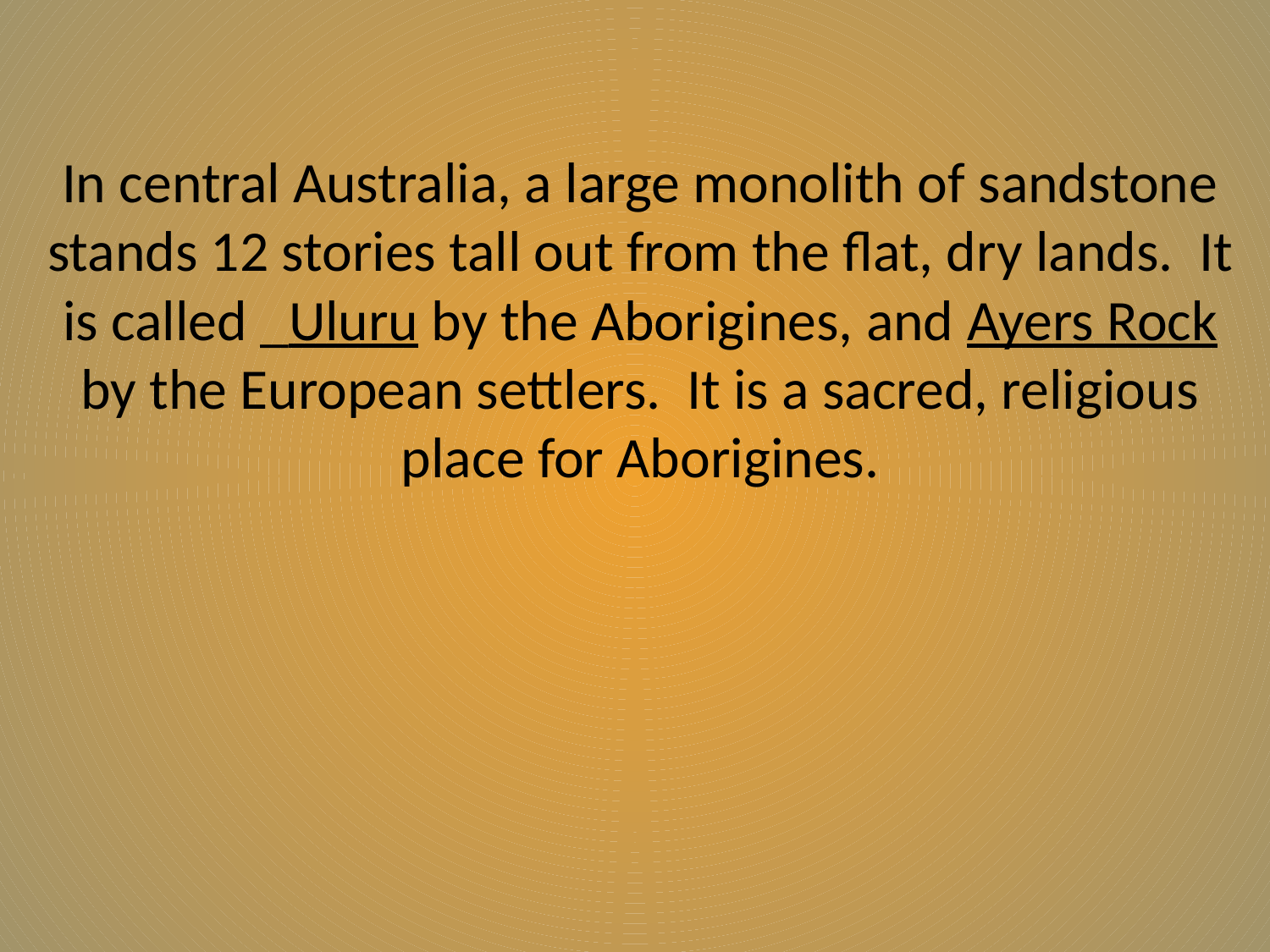

# In central Australia, a large monolith of sandstone stands 12 stories tall out from the flat, dry lands.  It is called _Uluru by the Aborigines, and Ayers Rock by the European settlers.  It is a sacred, religious place for Aborigines.